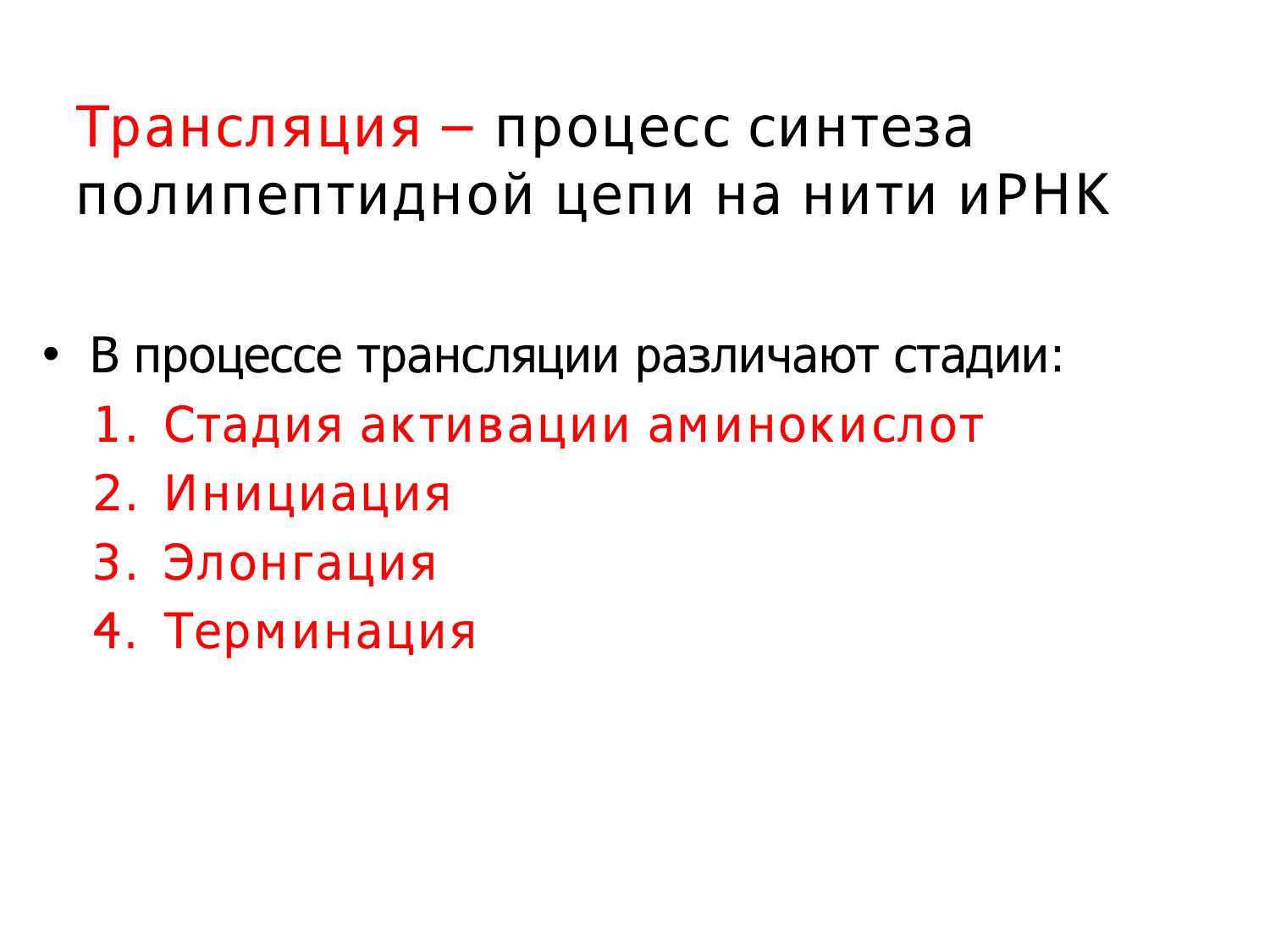

# Трансляция – процесс синтеза полипептидной цепи на нити иРНК
В процессе трансляции различают стадии:
Стадия активации аминокислот
Инициация
Элонгация
Терминация